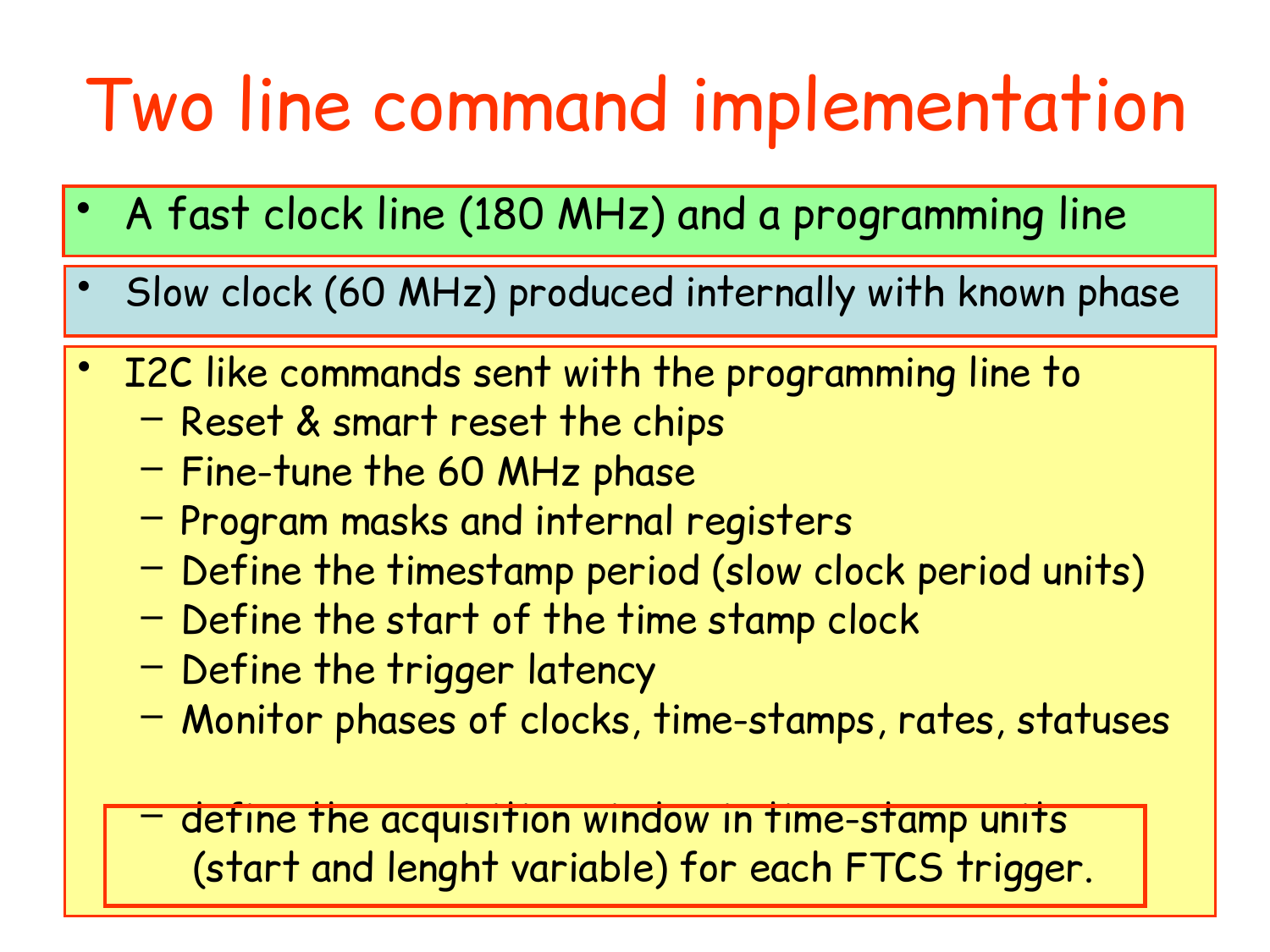

Two line command implementation
A fast clock line (180 MHz) and a programming line
Slow clock (60 MHz) produced internally with known phase
I2C like commands sent with the programming line to
Reset & smart reset the chips
Fine-tune the 60 MHz phase
Program masks and internal registers
Define the timestamp period (slow clock period units)
Define the start of the time stamp clock
Define the trigger latency
Monitor phases of clocks, time-stamps, rates, statuses

define the acquisition window in time-stamp units
	 (start and lenght variable) for each FTCS trigger.